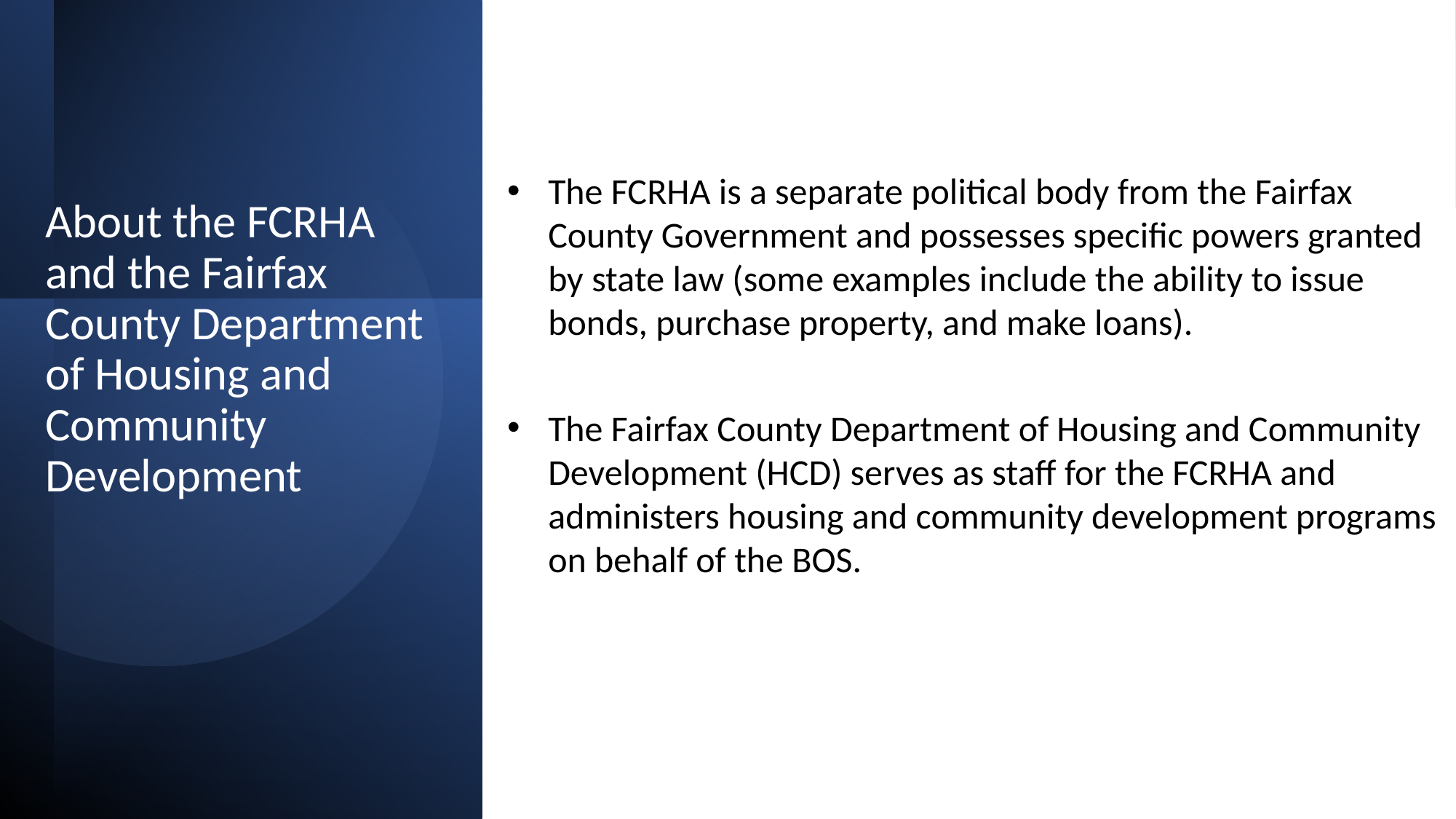

The FCRHA is a separate political body from the Fairfax County Government and possesses specific powers granted by state law (some examples include the ability to issue bonds, purchase property, and make loans).

The Fairfax County Department of Housing and Community Development (HCD) serves as staff for the FCRHA and administers housing and community development programs on behalf of the BOS.

About the FCRHA and the Fairfax County Department of Housing and Community Development